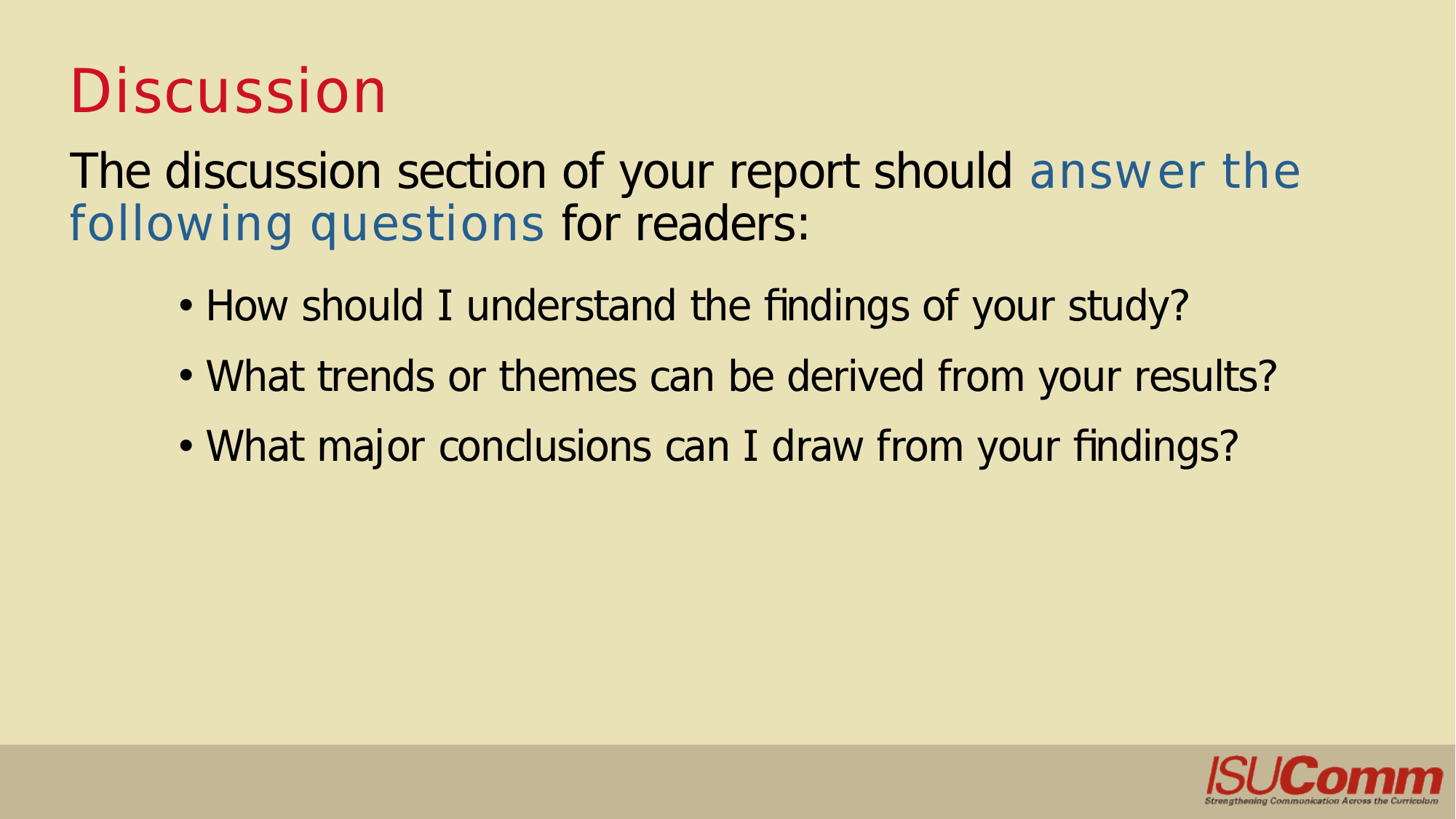

# Discussion
The discussion section of your report should answer the following questions for readers:
How should I understand the findings of your study?
What trends or themes can be derived from your results?
What major conclusions can I draw from your findings?